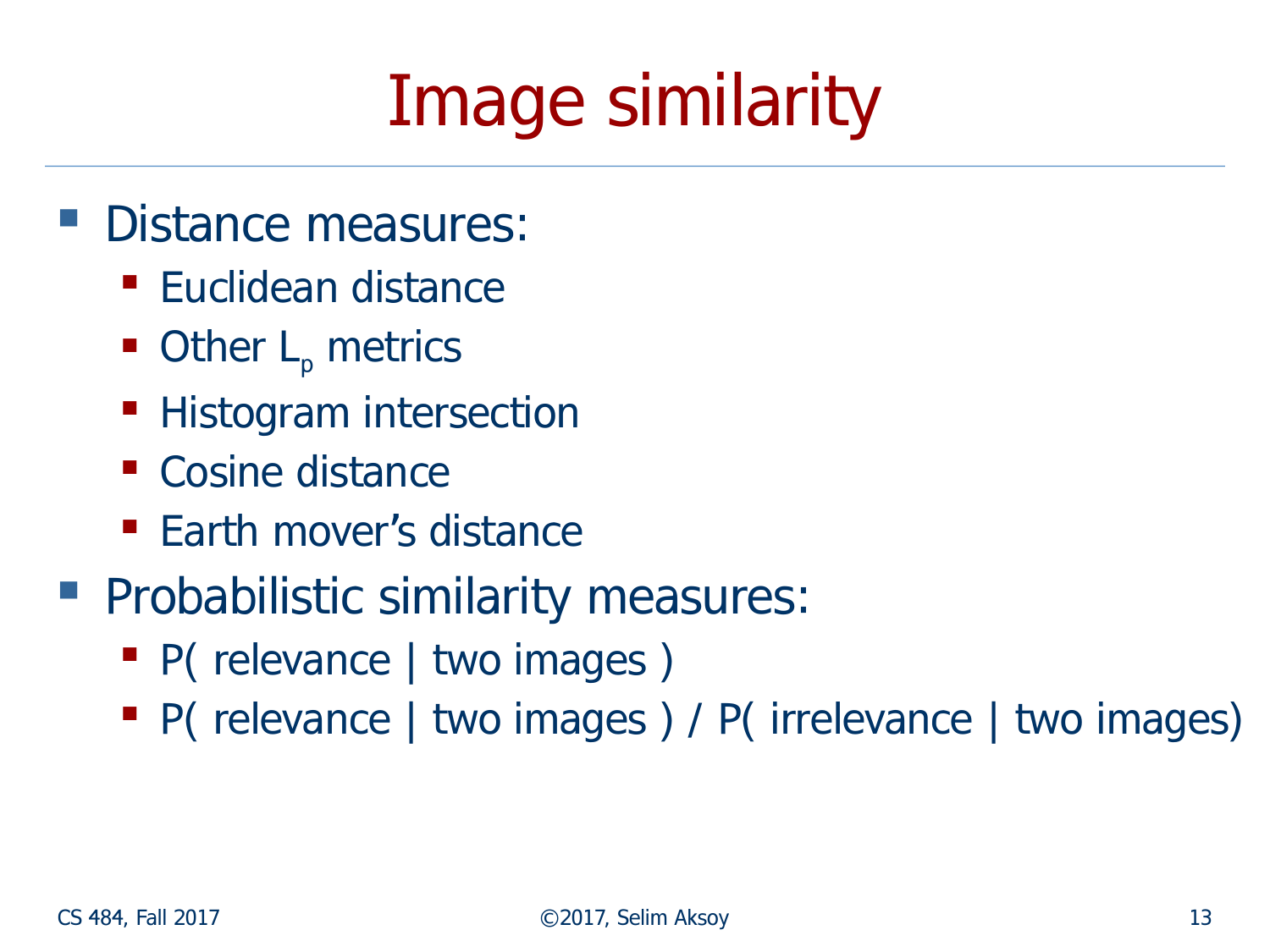

# Image similarity
Distance measures:
Euclidean distance
Other Lp metrics
Histogram intersection
Cosine distance
Earth mover’s distance
Probabilistic similarity measures:
P( relevance | two images )
P( relevance | two images ) / P( irrelevance | two images)
CS 484, Fall 2017
©2017, Selim Aksoy
13